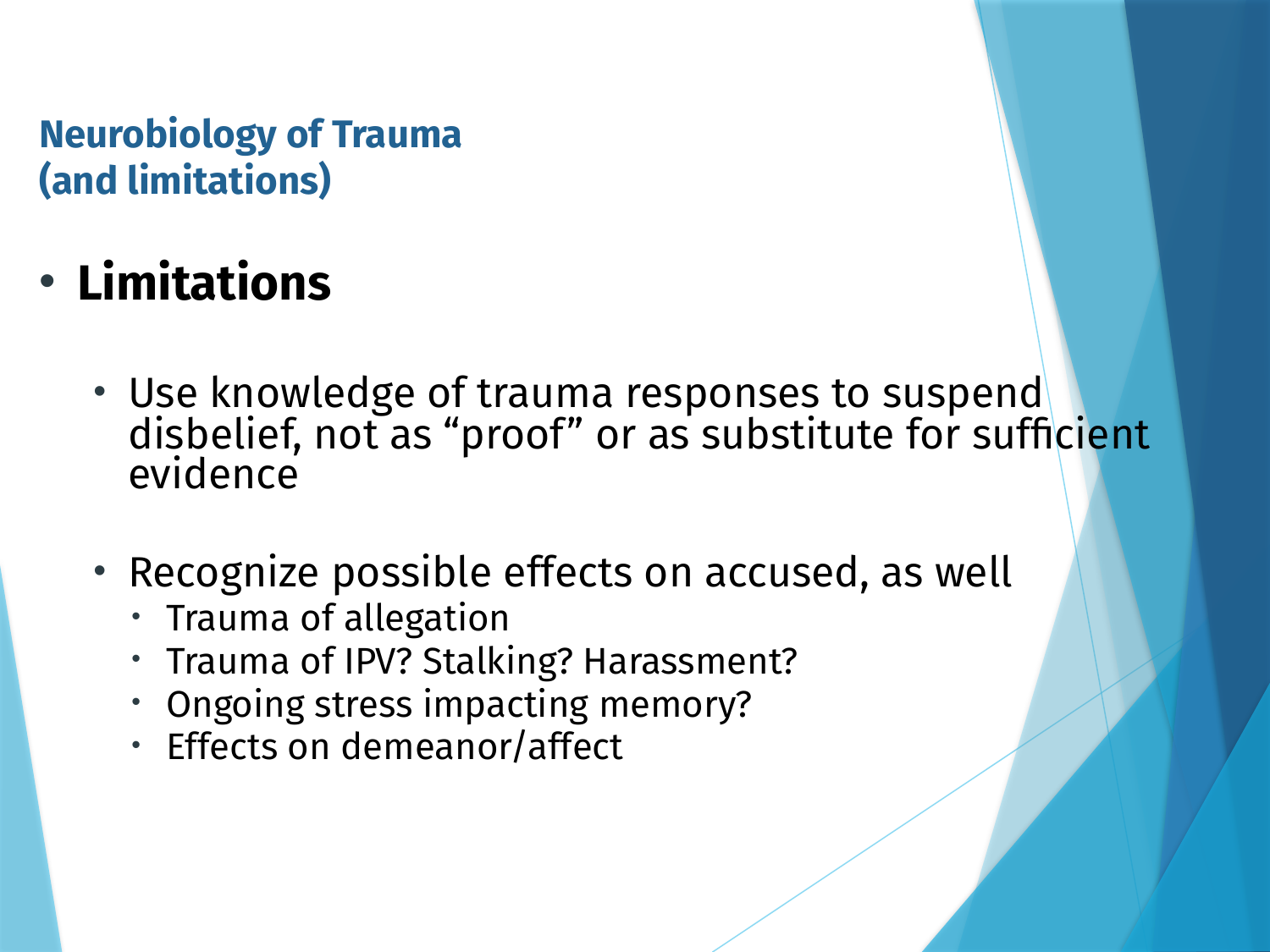

# Neurobiology of Trauma (and limitations)
Limitations

Use knowledge of trauma responses to suspend disbelief, not as “proof” or as substitute for sufficient evidence

Recognize possible effects on accused, as well
Trauma of allegation
Trauma of IPV? Stalking? Harassment?
Ongoing stress impacting memory?
Effects on demeanor/affect

26